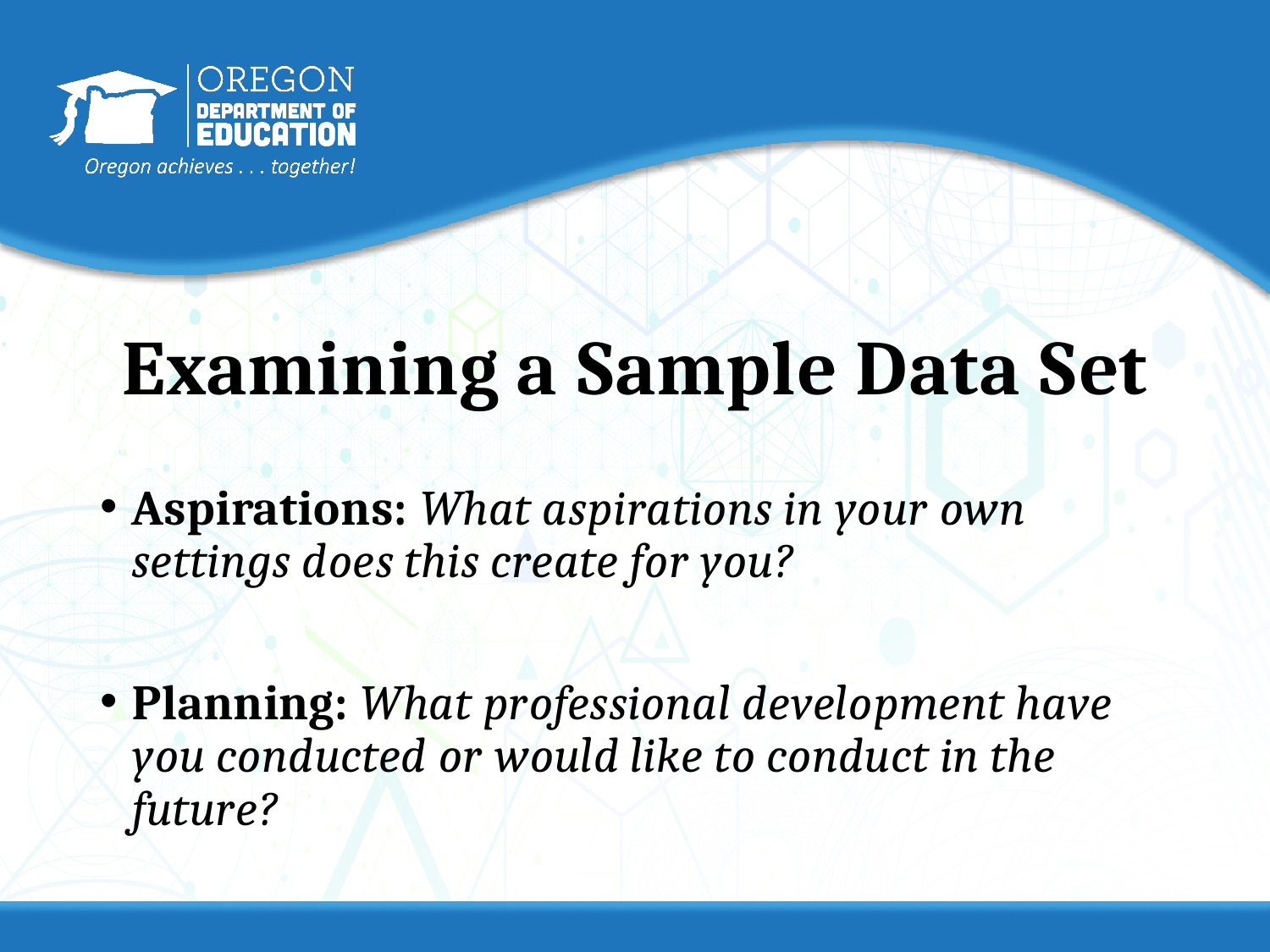

# Examining a Sample Data Set
Aspirations: What aspirations in your own settings does this create for you?

Planning: What professional development have you conducted or would like to conduct in the future?